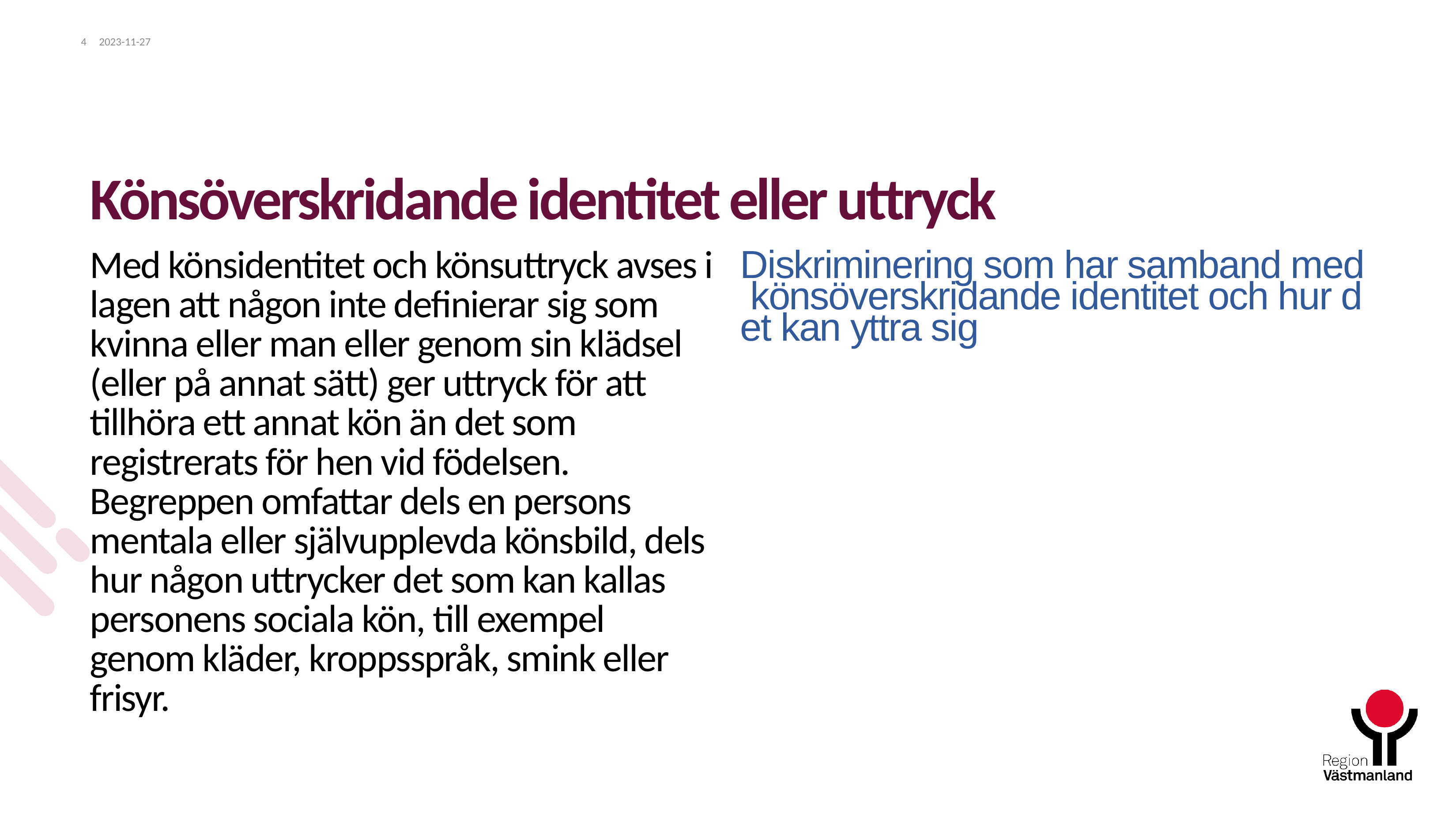

4
2023-11-27
# Könsöverskridande identitet eller uttryck
Med könsidentitet och könsuttryck avses i lagen att någon inte definierar sig som kvinna eller man eller genom sin klädsel (eller på annat sätt) ger uttryck för att tillhöra ett annat kön än det som registrerats för hen vid födelsen. Begreppen omfattar dels en persons mentala eller självupplevda könsbild, dels hur någon uttrycker det som kan kallas personens sociala kön, till exempel genom kläder, kroppsspråk, smink eller frisyr.

Diskriminering som har samband med könsöverskridande identitet och hur det kan yttra sig